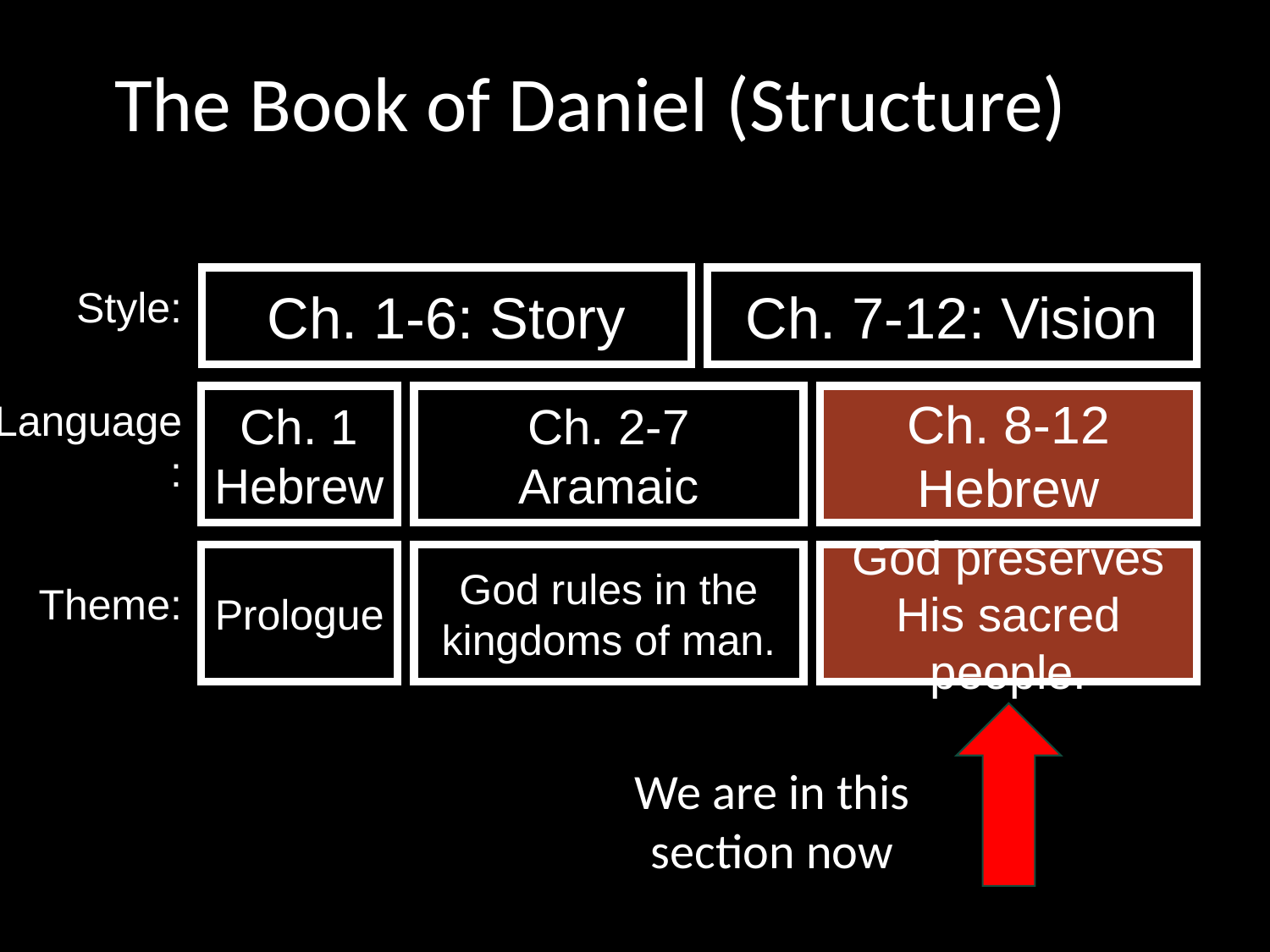

# The Book of Daniel (Structure)
Ch. 1-6: Story
Ch. 7-12: Vision
Style:
Ch. 2-7
Aramaic
Ch. 1 Hebrew
Ch. 8-12
Hebrew
Language:
Prologue
God rules in the kingdoms of man.
God preserves His sacred people.
Theme:

We are in this section now